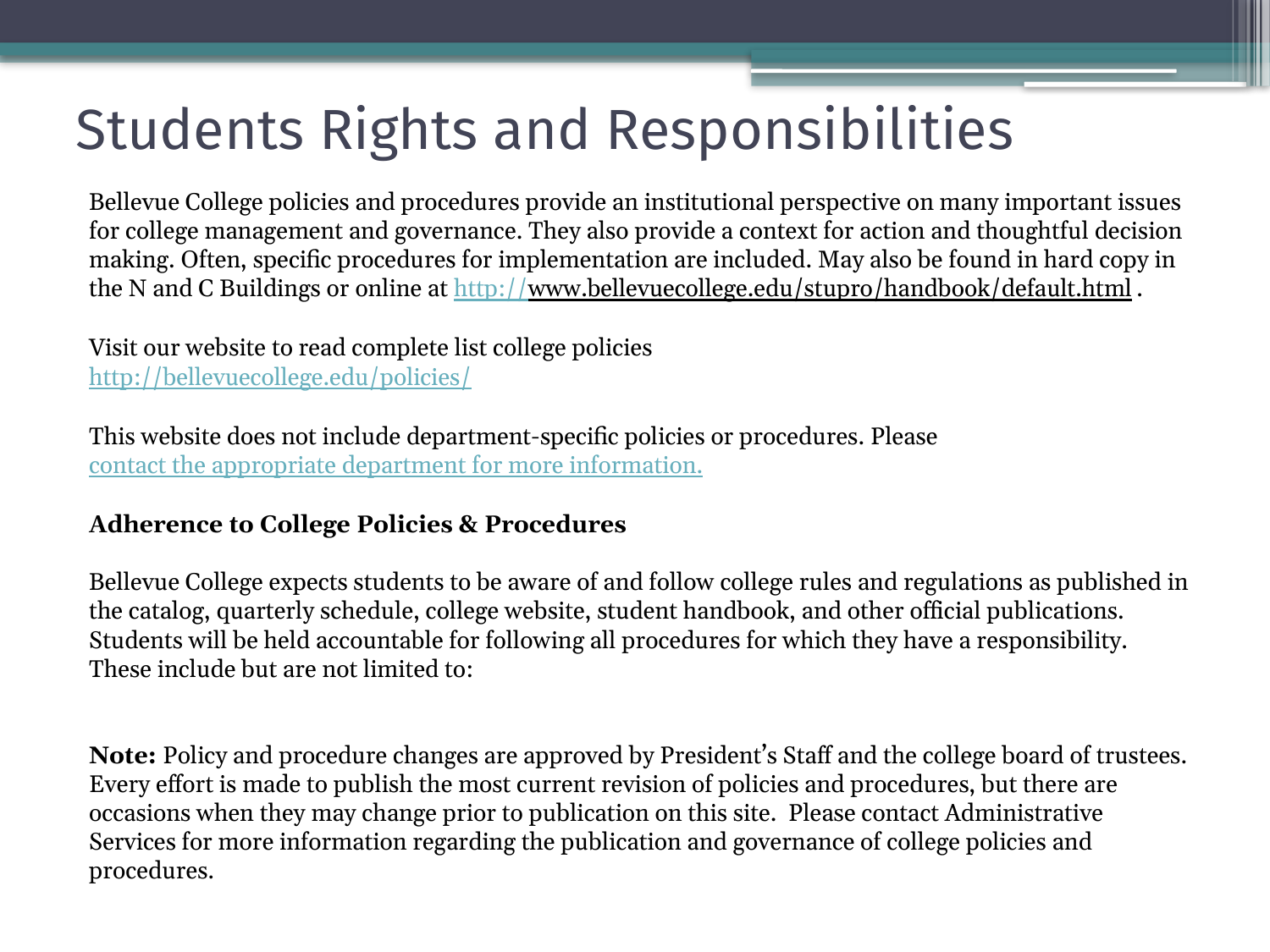

# Students Rights and Responsibilities
Bellevue College policies and procedures provide an institutional perspective on many important issues for college management and governance. They also provide a context for action and thoughtful decision making. Often, specific procedures for implementation are included. May also be found in hard copy in the N and C Buildings or online at http://www.bellevuecollege.edu/stupro/handbook/default.html.
 
Visit our website to read complete list college policies
http://bellevuecollege.edu/policies/
This website does not include department-specific policies or procedures. Please contact the appropriate department for more information.
Adherence to College Policies & Procedures
Bellevue College expects students to be aware of and follow college rules and regulations as published in the catalog, quarterly schedule, college website, student handbook, and other official publications. Students will be held accountable for following all procedures for which they have a responsibility. These include but are not limited to:
Note: Policy and procedure changes are approved by President’s Staff and the college board of trustees.  Every effort is made to publish the most current revision of policies and procedures, but there are occasions when they may change prior to publication on this site.  Please contact Administrative Services for more information regarding the publication and governance of college policies and procedures.